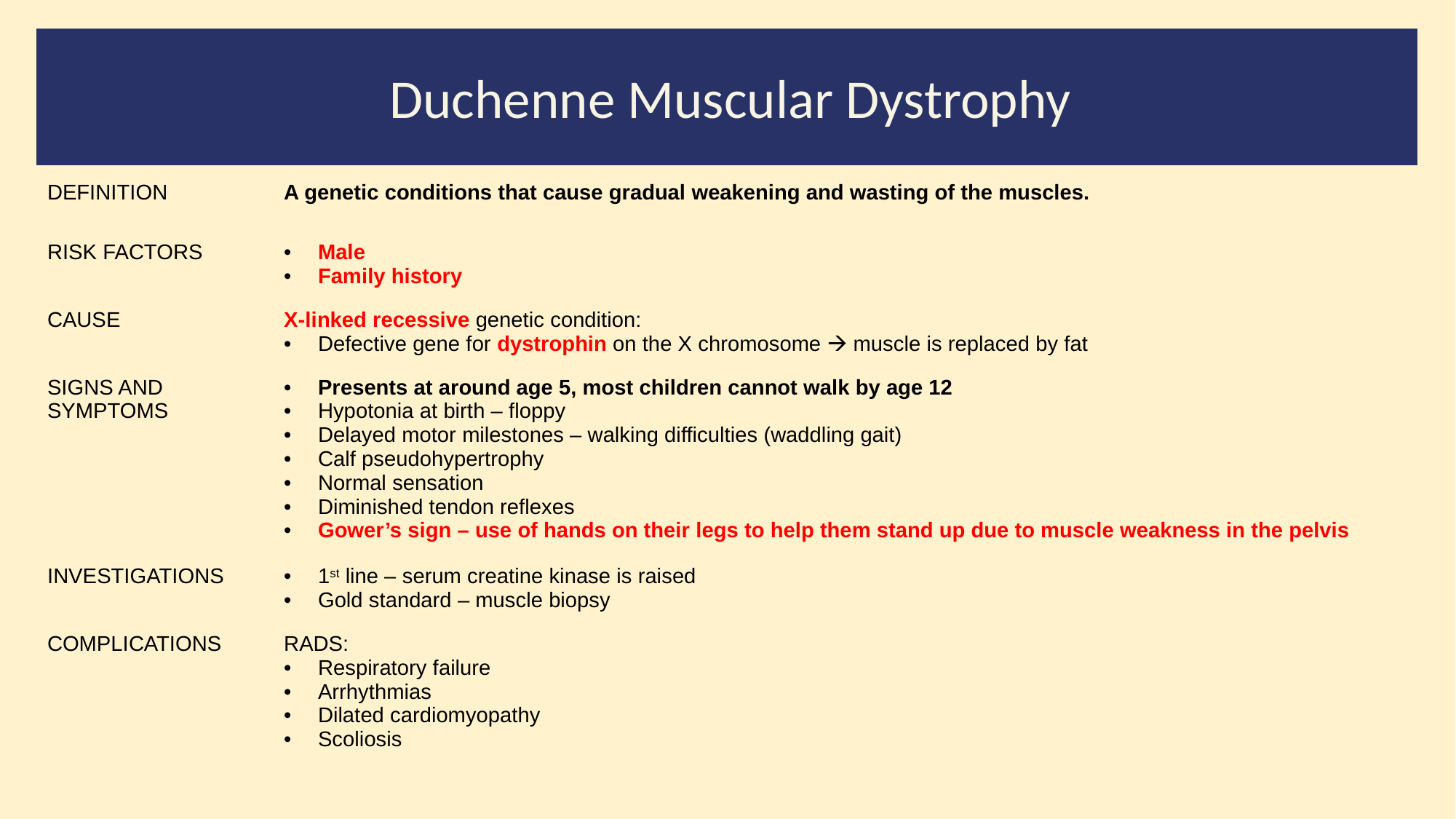

#
Duchenne Muscular Dystrophy
| DEFINITION | A genetic conditions that cause gradual weakening and wasting of the muscles. |
| --- | --- |
| RISK FACTORS | Male Family history |
| CAUSE | X-linked recessive genetic condition: Defective gene for dystrophin on the X chromosome 🡪 muscle is replaced by fat |
| SIGNS AND SYMPTOMS | Presents at around age 5, most children cannot walk by age 12 Hypotonia at birth – floppy Delayed motor milestones – walking difficulties (waddling gait) Calf pseudohypertrophy Normal sensation Diminished tendon reflexes Gower’s sign – use of hands on their legs to help them stand up due to muscle weakness in the pelvis |
| INVESTIGATIONS | 1st line – serum creatine kinase is raised Gold standard – muscle biopsy |
| COMPLICATIONS | RADS: Respiratory failure Arrhythmias Dilated cardiomyopathy Scoliosis |